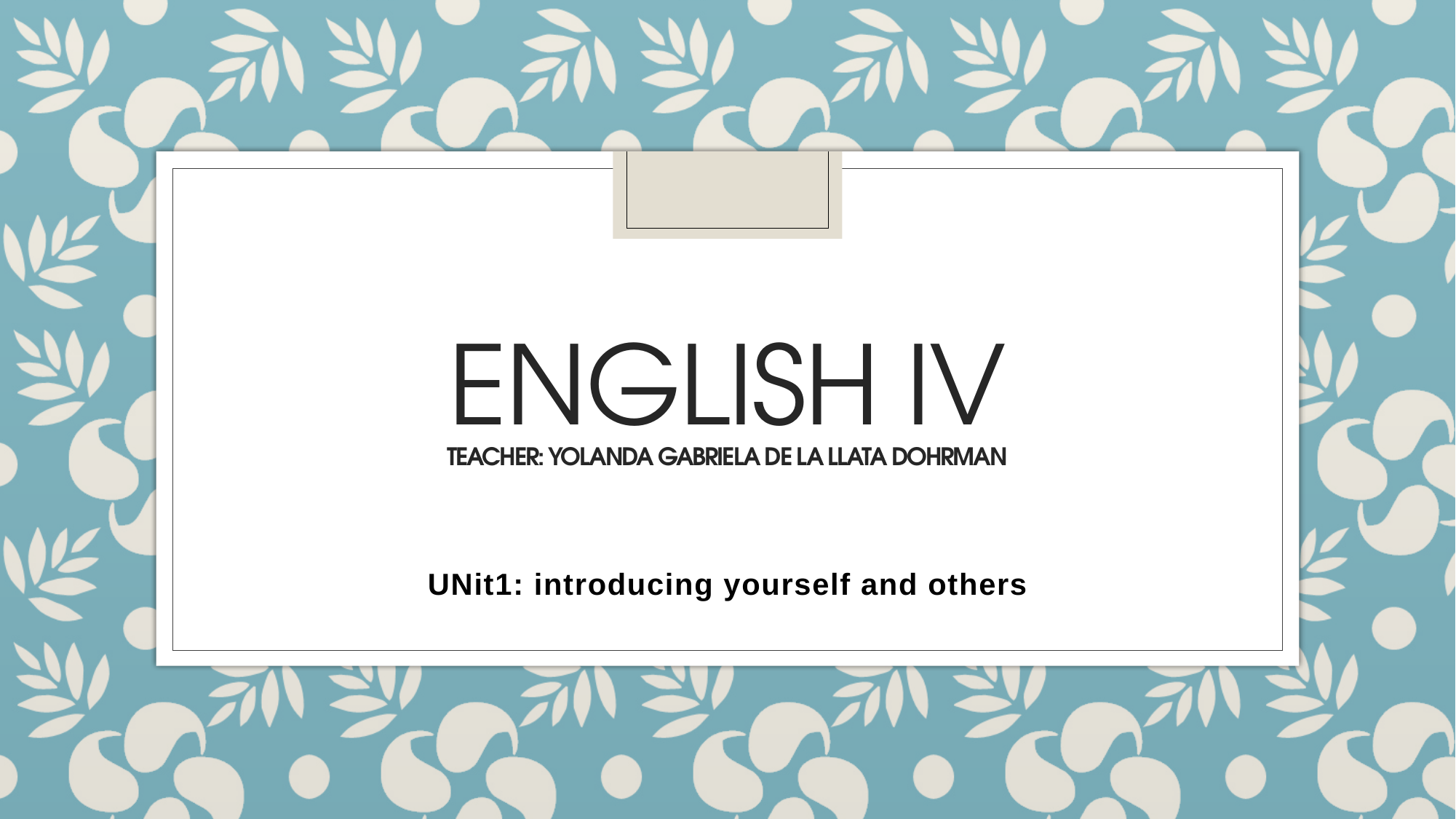

# English IV Teacher: Yolanda Gabriela de la Llata Dohrman
UNit1: introducing yourself and others